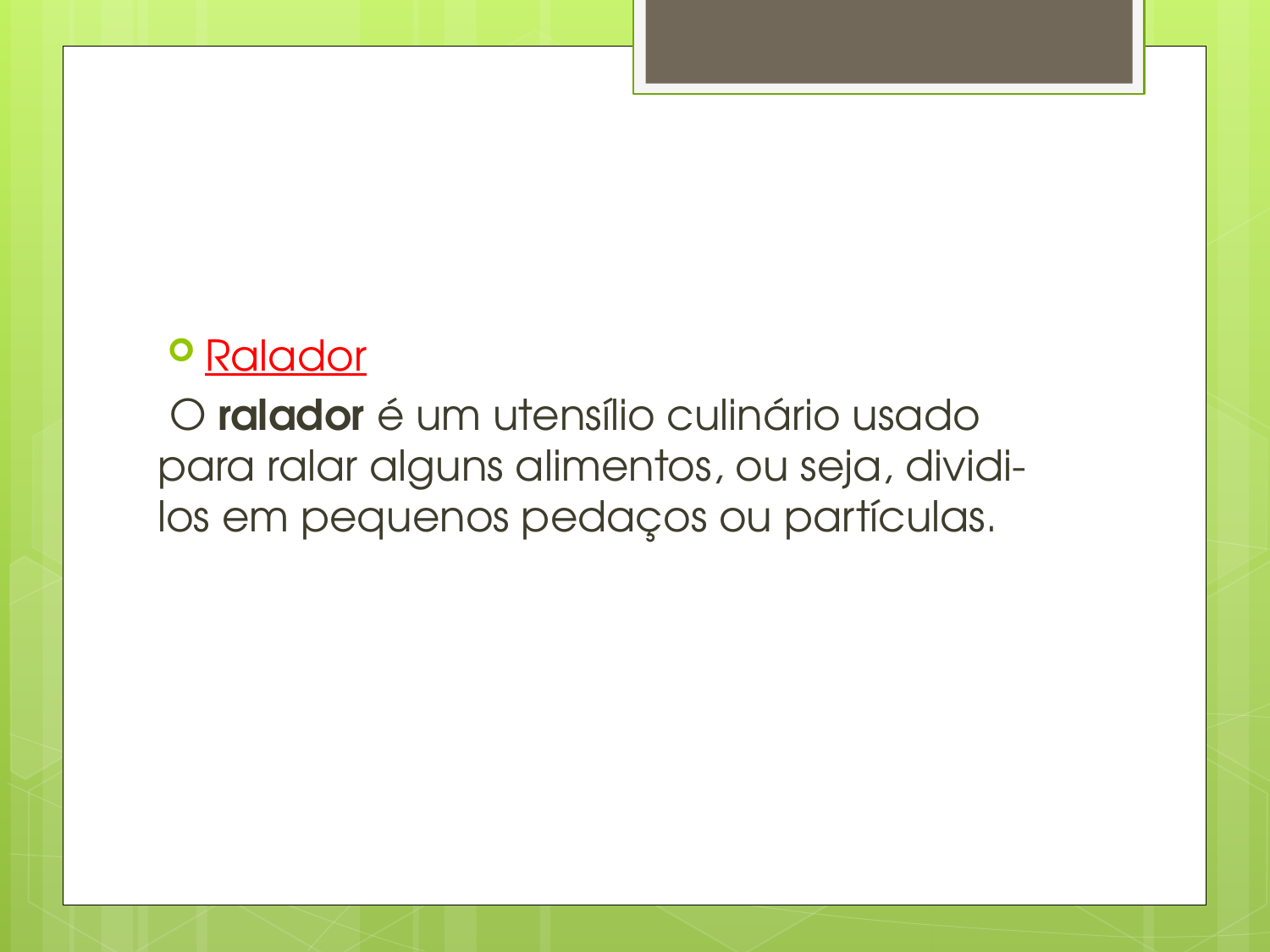

Ralador
 O ralador é um utensílio culinário usado para ralar alguns alimentos, ou seja, dividi-los em pequenos pedaços ou partículas.